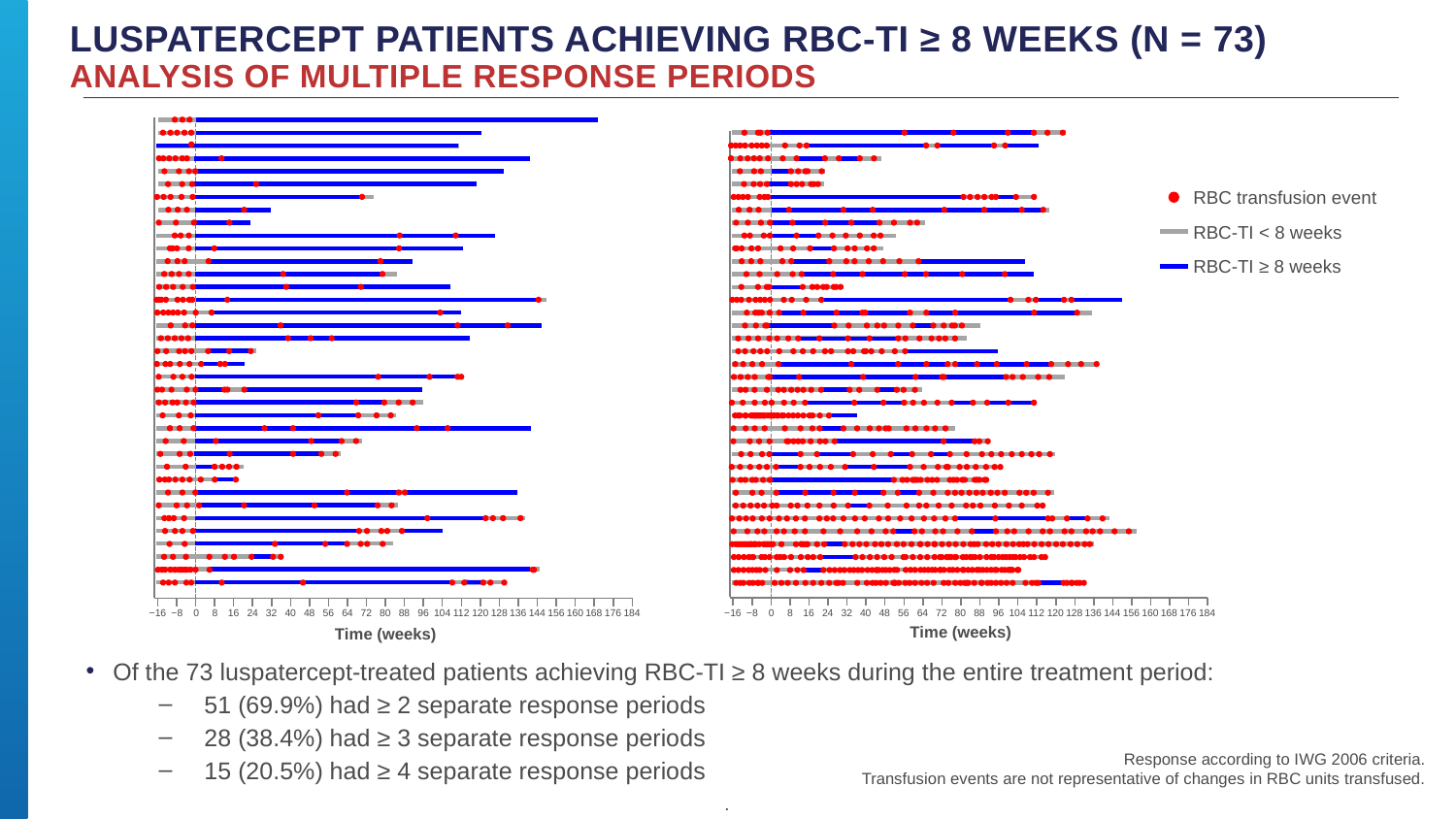

# Luspatercept patients achieving rbc-ti ≥ 8 weeks (n = 73) Analysis of multiple response periods

−16
−8
0
8
16
24
32
40
48
56
64
72
80
88
96
104
112
120
128
136
144
156
160
168
176
184
Time (weeks)

−16
−8
0
8
16
24
32
40
48
56
64
72
80
88
96
104
112
120
128
136
144
156
160
168
176
184
Time (weeks)
RBC transfusion event

RBC-TI < 8 weeks
RBC-TI ≥ 8 weeks
Of the 73 luspatercept-treated patients achieving RBC-TI ≥ 8 weeks during the entire treatment period:
51 (69.9%) had ≥ 2 separate response periods
28 (38.4%) had ≥ 3 separate response periods
15 (20.5%) had ≥ 4 separate response periods
Response according to IWG 2006 criteria.
Transfusion events are not representative of changes in RBC units transfused.
.